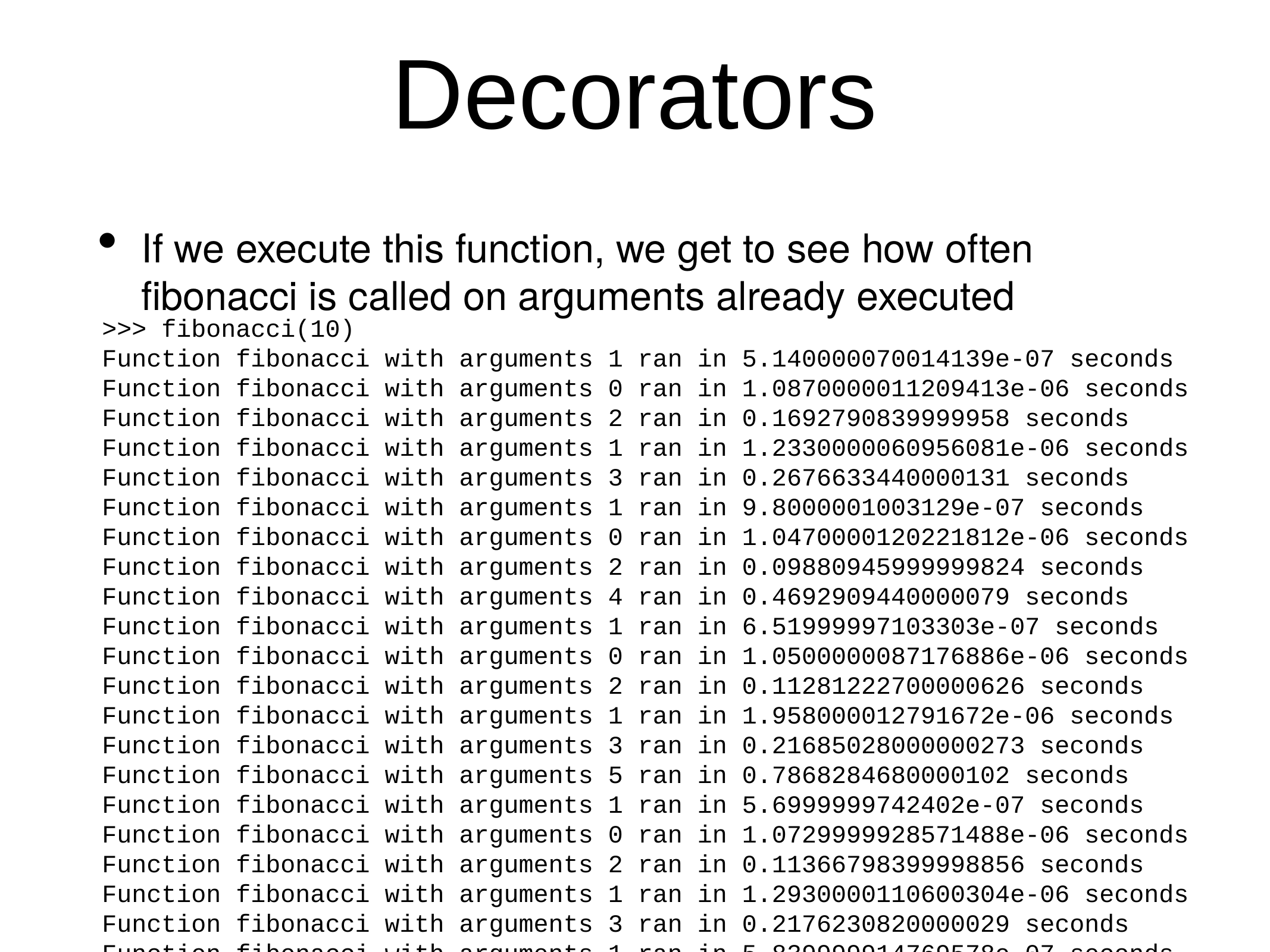

# Decorators
If we execute this function, we get to see how often fibonacci is called on arguments already executed
>>> fibonacci(10)
Function fibonacci with arguments 1 ran in 5.140000070014139e-07 seconds
Function fibonacci with arguments 0 ran in 1.0870000011209413e-06 seconds
Function fibonacci with arguments 2 ran in 0.1692790839999958 seconds
Function fibonacci with arguments 1 ran in 1.2330000060956081e-06 seconds
Function fibonacci with arguments 3 ran in 0.2676633440000131 seconds
Function fibonacci with arguments 1 ran in 9.8000001003129e-07 seconds
Function fibonacci with arguments 0 ran in 1.0470000120221812e-06 seconds
Function fibonacci with arguments 2 ran in 0.09880945999999824 seconds
Function fibonacci with arguments 4 ran in 0.4692909440000079 seconds
Function fibonacci with arguments 1 ran in 6.51999997103303e-07 seconds
Function fibonacci with arguments 0 ran in 1.0500000087176886e-06 seconds
Function fibonacci with arguments 2 ran in 0.11281222700000626 seconds
Function fibonacci with arguments 1 ran in 1.958000012791672e-06 seconds
Function fibonacci with arguments 3 ran in 0.21685028000000273 seconds
Function fibonacci with arguments 5 ran in 0.7868284680000102 seconds
Function fibonacci with arguments 1 ran in 5.6999999742402e-07 seconds
Function fibonacci with arguments 0 ran in 1.0729999928571488e-06 seconds
Function fibonacci with arguments 2 ran in 0.11366798399998856 seconds
Function fibonacci with arguments 1 ran in 1.2930000110600304e-06 seconds
Function fibonacci with arguments 3 ran in 0.2176230820000029 seconds
Function fibonacci with arguments 1 ran in 5.839999914769578e-07 seconds